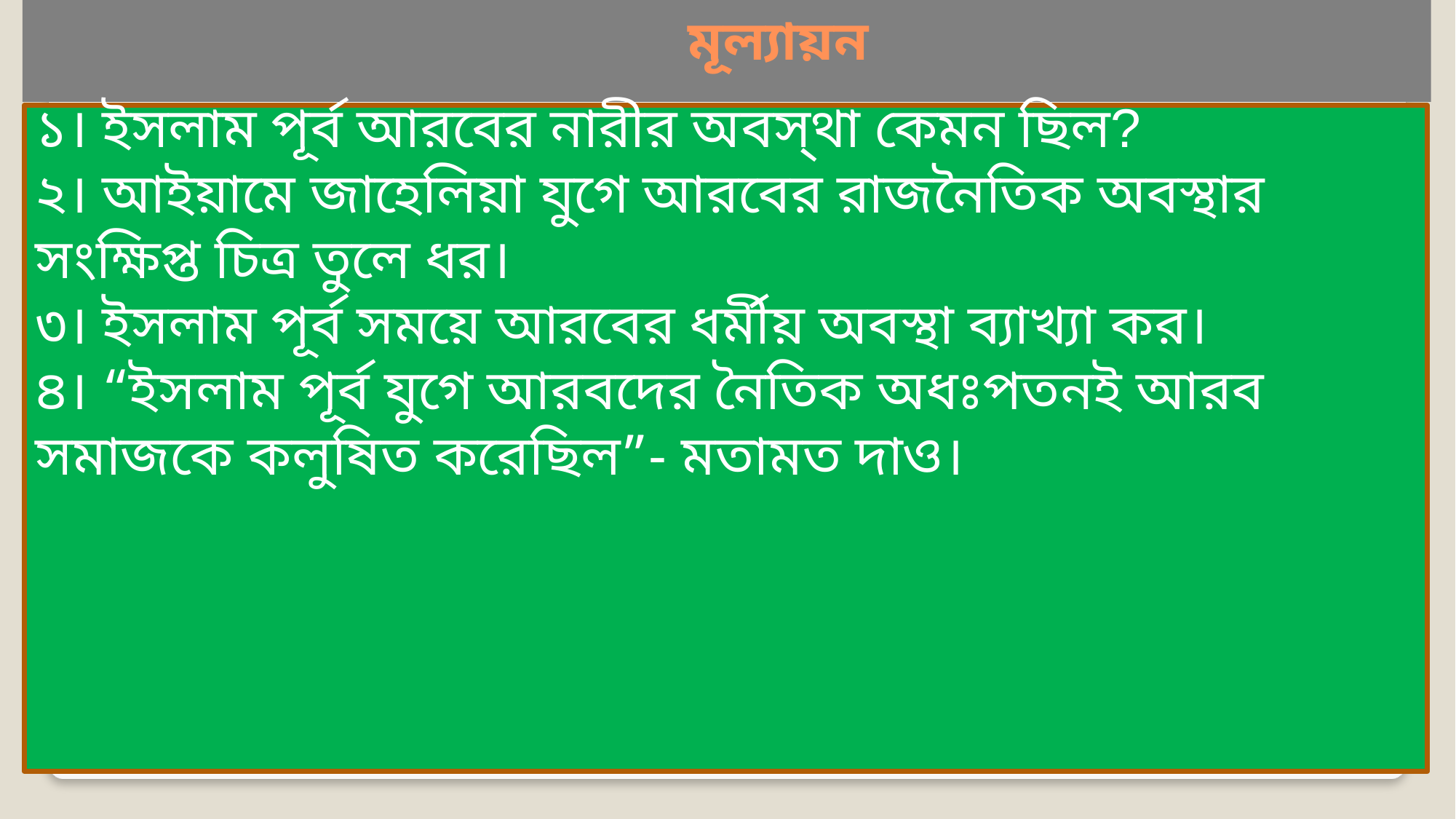

মূল্যায়ন

১। ইসলাম পূর্ব আরবের নারীর অবস্থা কেমন ছিল?
২। আইয়ামে জাহেলিয়া যুগে আরবের রাজনৈতিক অবস্থার সংক্ষিপ্ত চিত্র তুলে ধর।
৩। ইসলাম পূর্ব সময়ে আরবের ধর্মীয় অবস্থা ব্যাখ্যা কর।
৪। “ইসলাম পূর্ব যুগে আরবদের নৈতিক অধঃপতনই আরব সমাজকে কলুষিত করেছিল”- মতামত দাও।